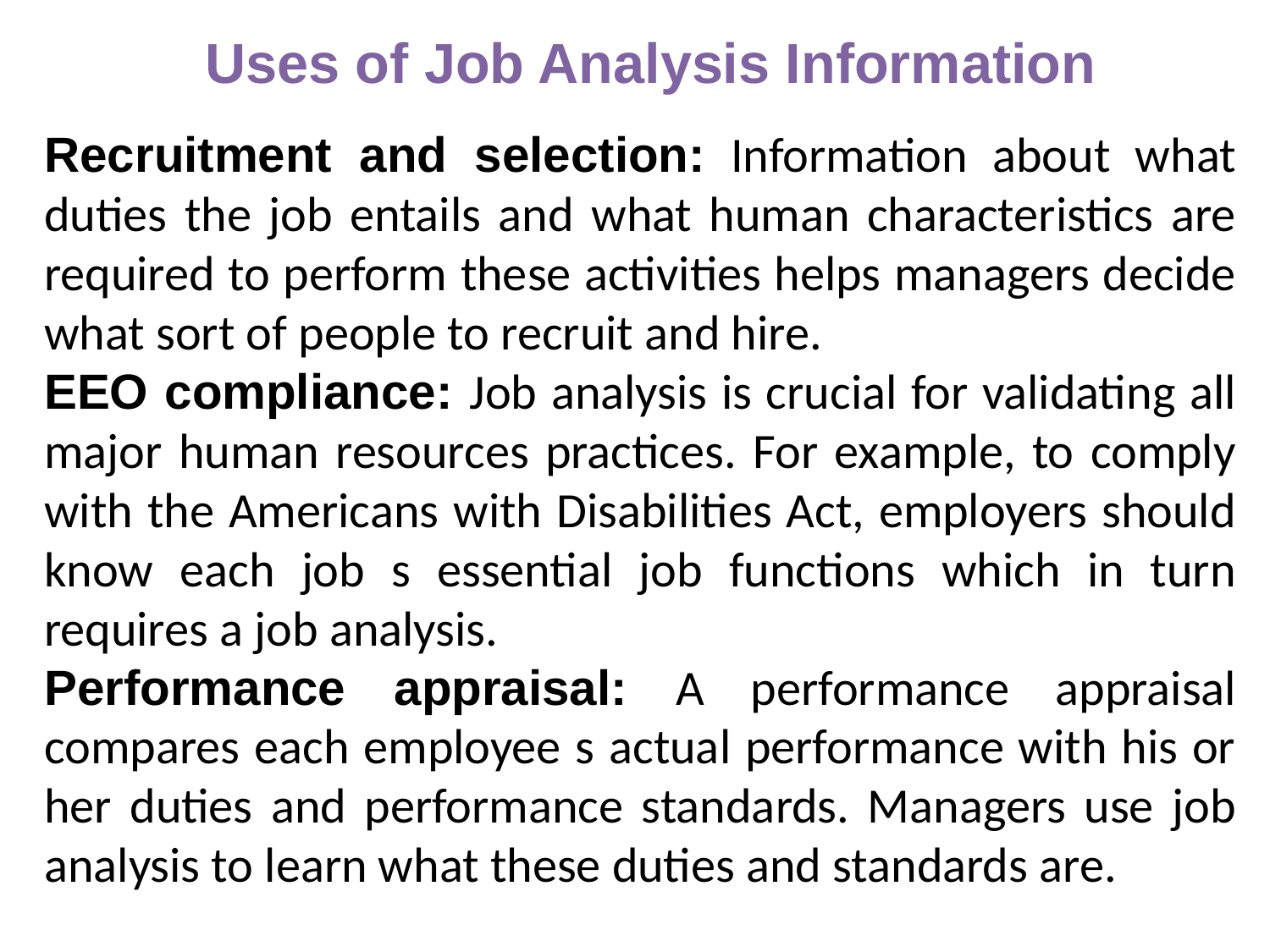

Uses of Job Analysis Information
Recruitment and selection: Information about what duties the job entails and what human characteristics are required to perform these activities helps managers decide what sort of people to recruit and hire.
EEO compliance: Job analysis is crucial for validating all major human resources practices. For example, to comply with the Americans with Disabilities Act, employers should know each job s essential job functions which in turn requires a job analysis.
Performance appraisal: A performance appraisal compares each employee s actual performance with his or her duties and performance standards. Managers use job analysis to learn what these duties and standards are.